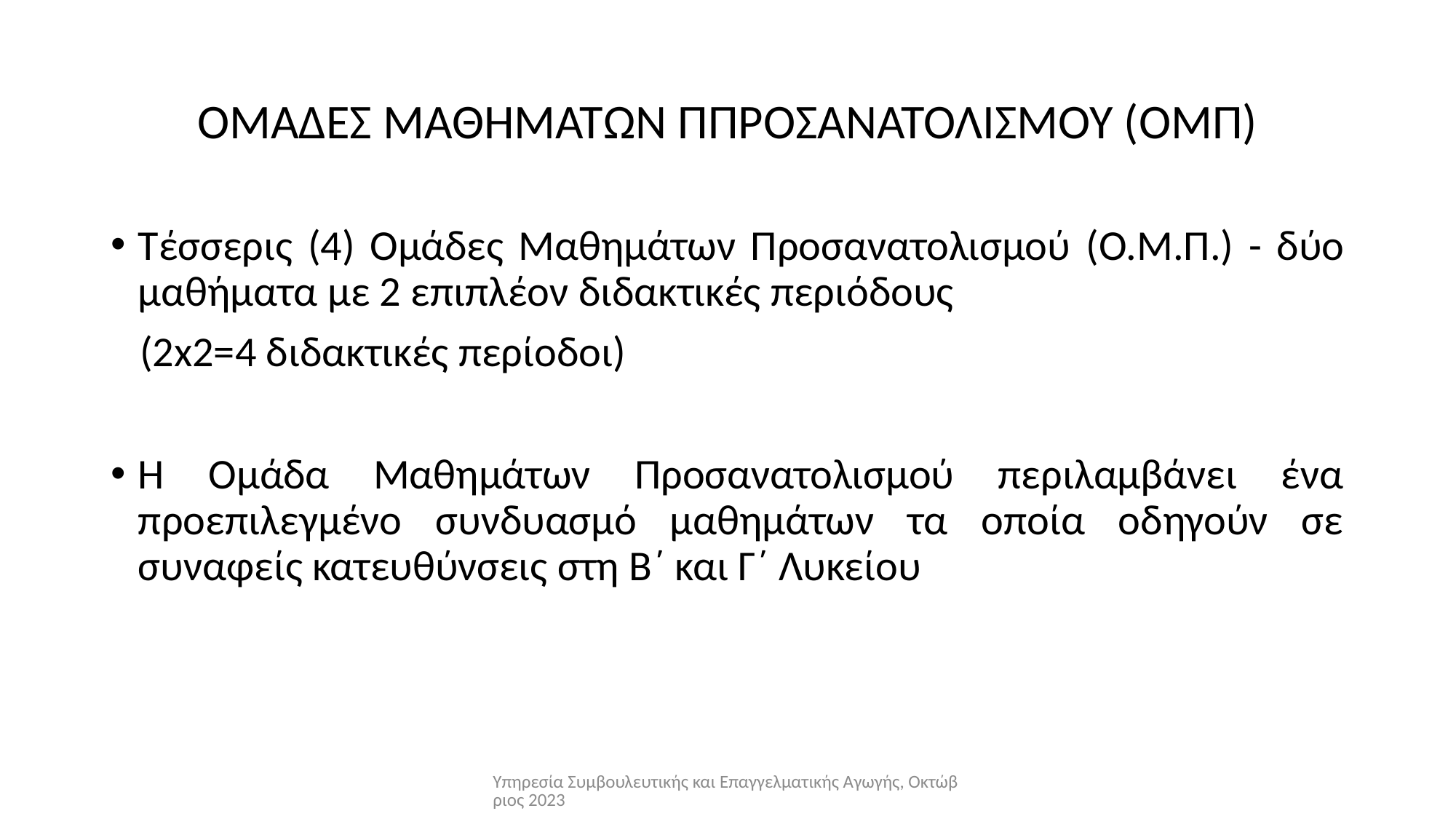

# ΟΜΑΔΕΣ ΜΑΘΗΜΑΤΩΝ ΠΠΡΟΣΑΝΑΤΟΛΙΣΜΟΥ (ΟΜΠ)
Τέσσερις (4) Ομάδες Μαθημάτων Προσανατολισμού (Ο.Μ.Π.) - δύο μαθήματα με 2 επιπλέον διδακτικές περιόδους
   (2x2=4 διδακτικές περίοδοι)

Η Ομάδα Μαθημάτων Προσανατολισμού περιλαμβάνει ένα προεπιλεγμένο συνδυασμό μαθημάτων τα οποία οδηγούν σε συναφείς κατευθύνσεις στη Β΄ και Γ΄ Λυκείου

Υπηρεσία Συμβουλευτικής και Επαγγελματικής Αγωγής, Οκτώβριος 2023